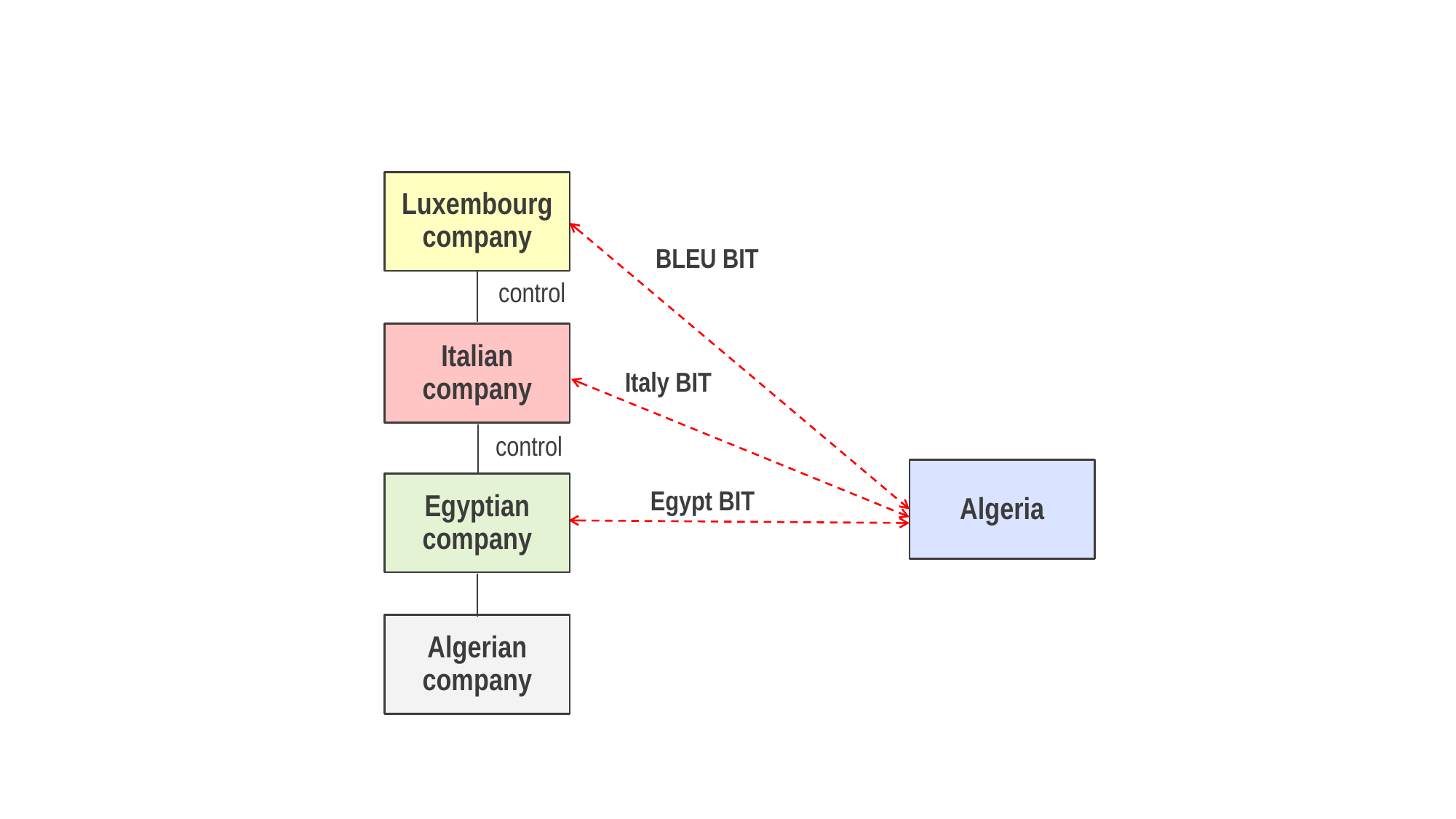

Luxembourg company
BLEU BIT
control
Italian company
Italy BIT
control
Algeria
Egyptian company
Egypt BIT
Algerian company